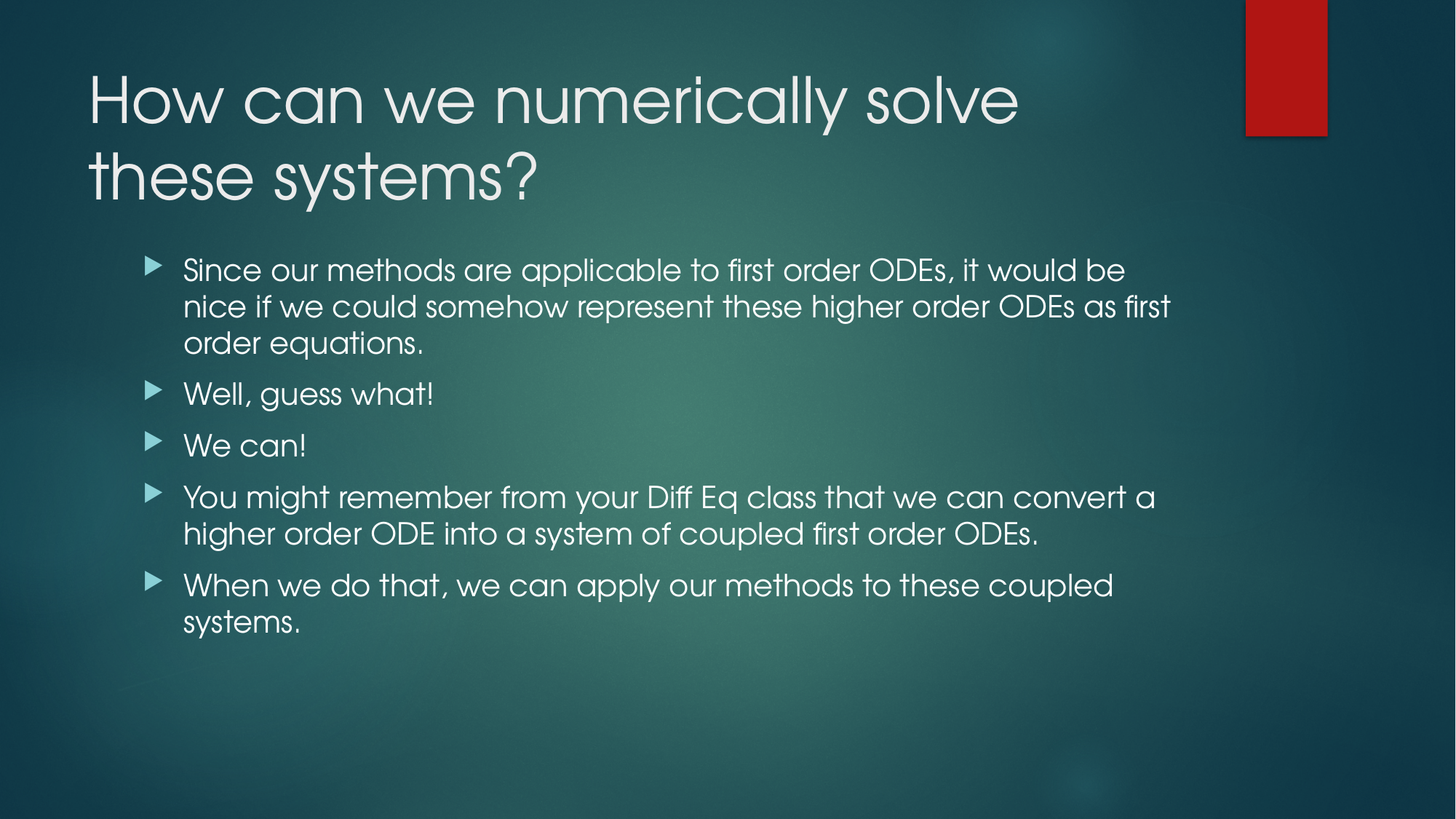

# How can we numerically solve these systems?
Since our methods are applicable to first order ODEs, it would be nice if we could somehow represent these higher order ODEs as first order equations.
Well, guess what!
We can!
You might remember from your Diff Eq class that we can convert a higher order ODE into a system of coupled first order ODEs.
When we do that, we can apply our methods to these coupled systems.